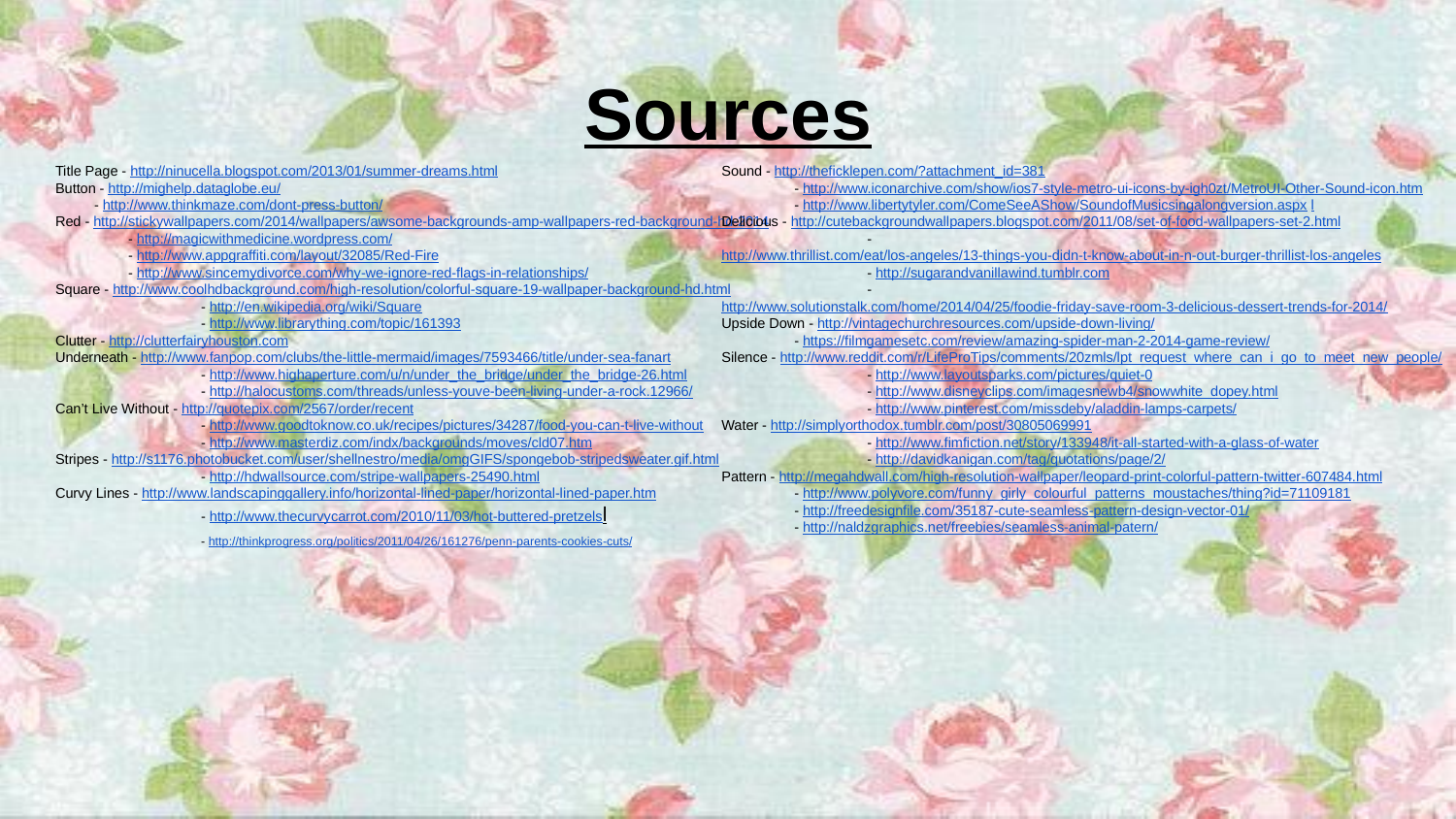

# Sources
Title Page - http://ninucella.blogspot.com/2013/01/summer-dreams.html
Button - http://mighelp.dataglobe.eu/
          - http://www.thinkmaze.com/dont-press-button/
Red - http://stickywallpapers.com/2014/wallpapers/awsome-backgrounds-amp-wallpapers-red-background-hd-2014
- http://magicwithmedicine.wordpress.com/
- http://www.appgraffiti.com/layout/32085/Red-Fire
- http://www.sincemydivorce.com/why-we-ignore-red-flags-in-relationships/
Square - http://www.coolhdbackground.com/high-resolution/colorful-square-19-wallpaper-background-hd.html
	- http://en.wikipedia.org/wiki/Square
	- http://www.librarything.com/topic/161393
Clutter - http://clutterfairyhouston.com
Underneath - http://www.fanpop.com/clubs/the-little-mermaid/images/7593466/title/under-sea-fanart
	- http://www.highaperture.com/u/n/under_the_bridge/under_the_bridge-26.html
	- http://halocustoms.com/threads/unless-youve-been-living-under-a-rock.12966/
Can’t Live Without - http://quotepix.com/2567/order/recent
	- http://www.goodtoknow.co.uk/recipes/pictures/34287/food-you-can-t-live-without
	- http://www.masterdiz.com/indx/backgrounds/moves/cld07.htm
Stripes - http://s1176.photobucket.com/user/shellnestro/media/omgGIFS/spongebob-stripedsweater.gif.html
	- http://hdwallsource.com/stripe-wallpapers-25490.html
Curvy Lines - http://www.landscapinggallery.info/horizontal-lined-paper/horizontal-lined-paper.htm
	- http://www.thecurvycarrot.com/2010/11/03/hot-buttered-pretzelsl
	- http://thinkprogress.org/politics/2011/04/26/161276/penn-parents-cookies-cuts/
Sound - http://theficklepen.com/?attachment_id=381
- http://www.iconarchive.com/show/ios7-style-metro-ui-icons-by-igh0zt/MetroUI-Other-Sound-icon.htm
- http://www.libertytyler.com/ComeSeeAShow/SoundofMusicsingalongversion.aspx l
Delicious - http://cutebackgroundwallpapers.blogspot.com/2011/08/set-of-food-wallpapers-set-2.html
	- http://www.thrillist.com/eat/los-angeles/13-things-you-didn-t-know-about-in-n-out-burger-thrillist-los-angeles
	- http://sugarandvanillawind.tumblr.com
	- http://www.solutionstalk.com/home/2014/04/25/foodie-friday-save-room-3-delicious-dessert-trends-for-2014/
Upside Down - http://vintagechurchresources.com/upside-down-living/
- https://filmgamesetc.com/review/amazing-spider-man-2-2014-game-review/
Silence - http://www.reddit.com/r/LifeProTips/comments/20zmls/lpt_request_where_can_i_go_to_meet_new_people/
	- http://www.layoutsparks.com/pictures/quiet-0
	- http://www.disneyclips.com/imagesnewb4/snowwhite_dopey.html
	- http://www.pinterest.com/missdeby/aladdin-lamps-carpets/
Water - http://simplyorthodox.tumblr.com/post/30805069991
	- http://www.fimfiction.net/story/133948/it-all-started-with-a-glass-of-water
	- http://davidkanigan.com/tag/quotations/page/2/
Pattern - http://megahdwall.com/high-resolution-wallpaper/leopard-print-colorful-pattern-twitter-607484.html
- http://www.polyvore.com/funny_girly_colourful_patterns_moustaches/thing?id=71109181
- http://freedesignfile.com/35187-cute-seamless-pattern-design-vector-01/
- http://naldzgraphics.net/freebies/seamless-animal-patern/